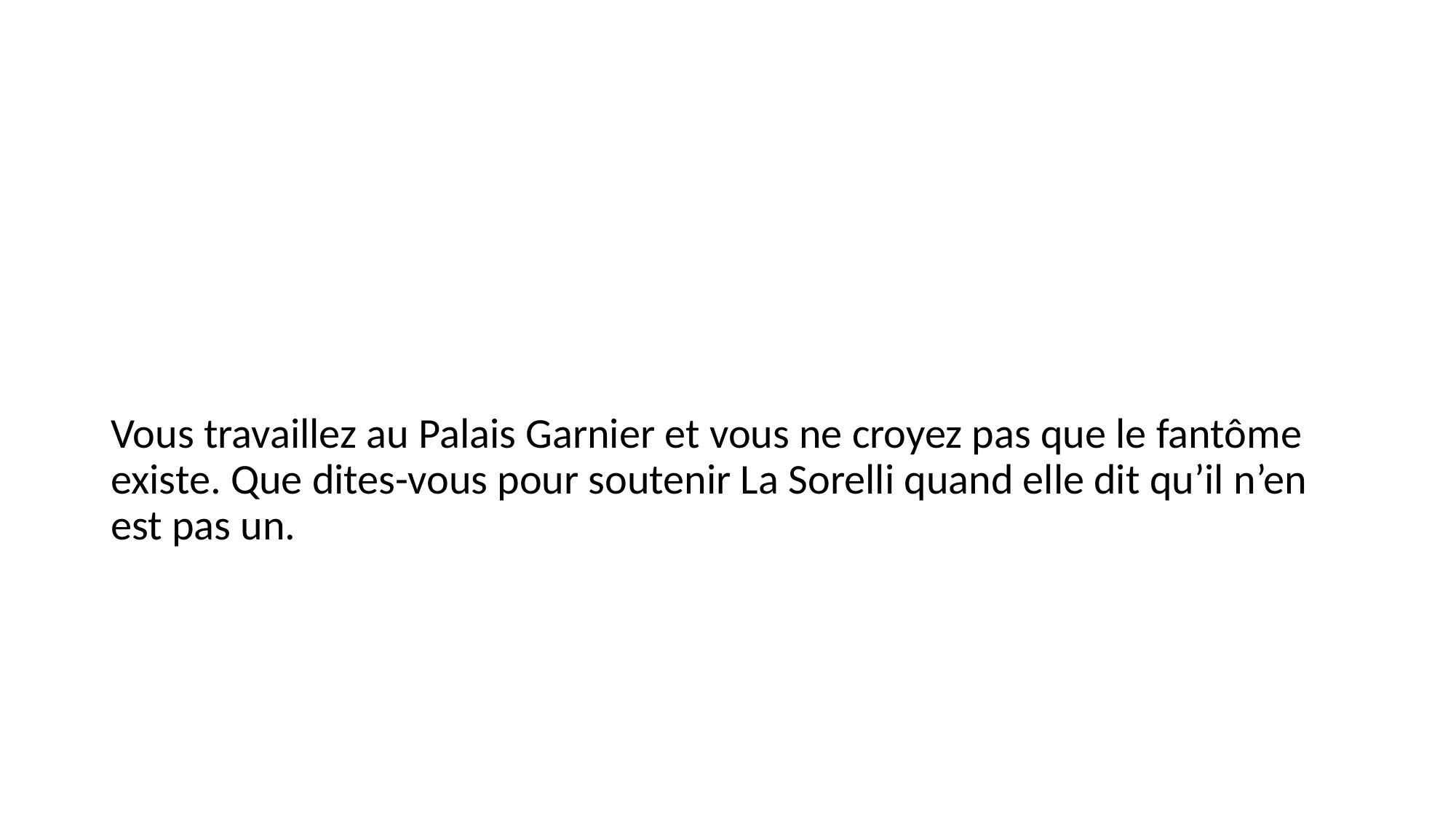

#

Vous travaillez au Palais Garnier et vous ne croyez pas que le fantôme existe. Que dites-vous pour soutenir La Sorelli quand elle dit qu’il n’en est pas un.